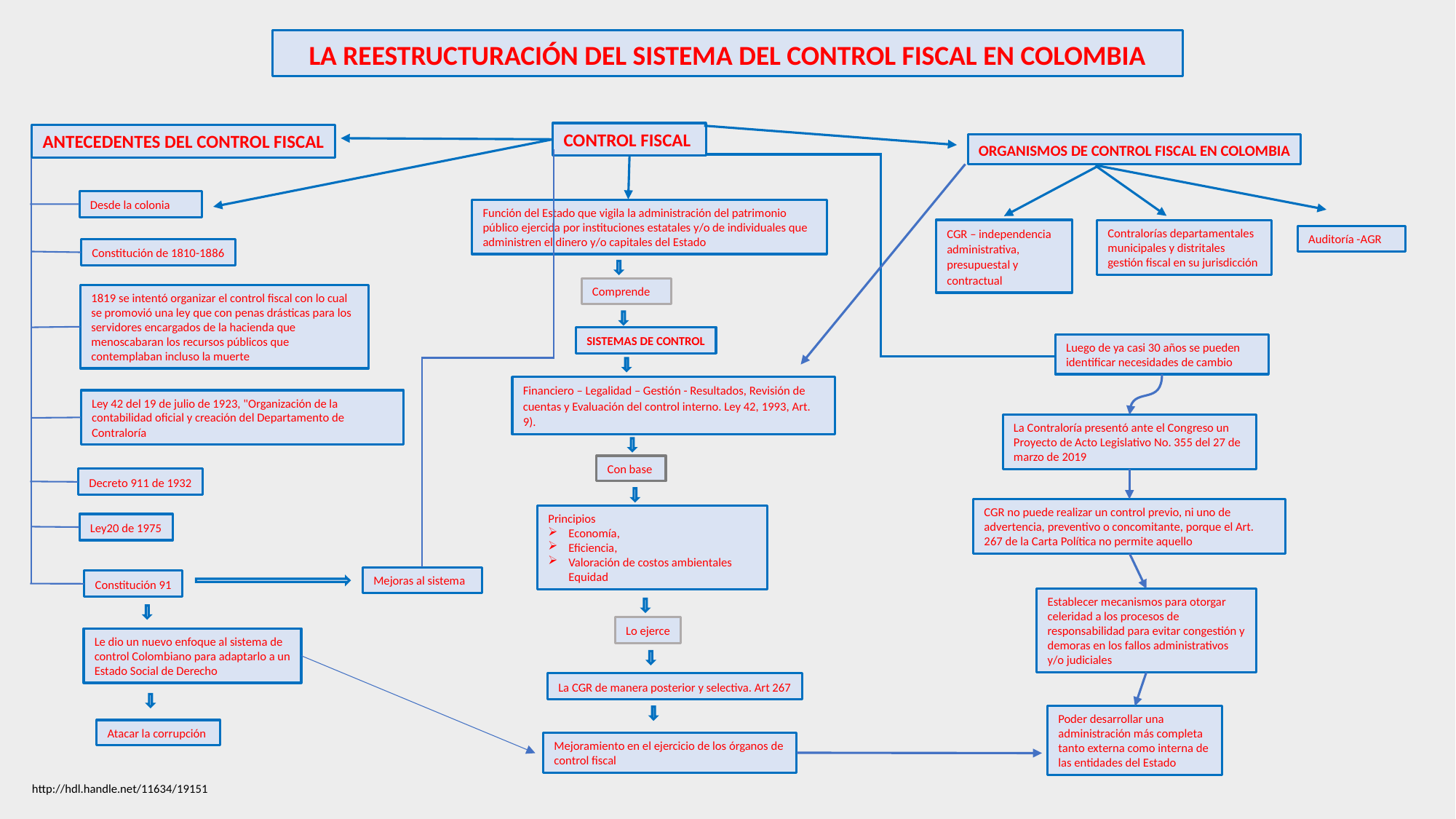

LA REESTRUCTURACIÓN DEL SISTEMA DEL CONTROL FISCAL EN COLOMBIA
CONTROL FISCAL
ANTECEDENTES DEL CONTROL FISCAL
ORGANISMOS DE CONTROL FISCAL EN COLOMBIA
Desde la colonia
Función del Estado que vigila la administración del patrimonio público ejercida por instituciones estatales y/o de individuales que administren el dinero y/o capitales del Estado
CGR – independencia administrativa, presupuestal y contractual
Contralorías departamentales municipales y distritales gestión fiscal en su jurisdicción
Auditoría -AGR
Constitución de 1810-1886

Comprende
1819 se intentó organizar el control fiscal con lo cual se promovió una ley que con penas drásticas para los servidores encargados de la hacienda que menoscabaran los recursos públicos que contemplaban incluso la muerte

SISTEMAS DE CONTROL
Luego de ya casi 30 años se pueden identificar necesidades de cambio

Financiero – Legalidad – Gestión - Resultados, Revisión de cuentas y Evaluación del control interno. Ley 42, 1993, Art. 9).
Ley 42 del 19 de julio de 1923, "Organización de la contabilidad oficial y creación del Departamento de Contraloría
La Contraloría presentó ante el Congreso un Proyecto de Acto Legislativo No. 355 del 27 de marzo de 2019

Con base
Decreto 911 de 1932

CGR no puede realizar un control previo, ni uno de advertencia, preventivo o concomitante, porque el Art. 267 de la Carta Política no permite aquello
Principios
Economía,
Eficiencia,
Valoración de costos ambientales Equidad
Ley20 de 1975
Mejoras al sistema
Constitución 91

Establecer mecanismos para otorgar celeridad a los procesos de responsabilidad para evitar congestión y demoras en los fallos administrativos y/o judiciales

Lo ejerce
Le dio un nuevo enfoque al sistema de control Colombiano para adaptarlo a un Estado Social de Derecho

La CGR de manera posterior y selectiva. Art 267

Poder desarrollar una administración más completa tanto externa como interna de las entidades del Estado

Atacar la corrupción
Mejoramiento en el ejercicio de los órganos de control fiscal
http://hdl.handle.net/11634/19151